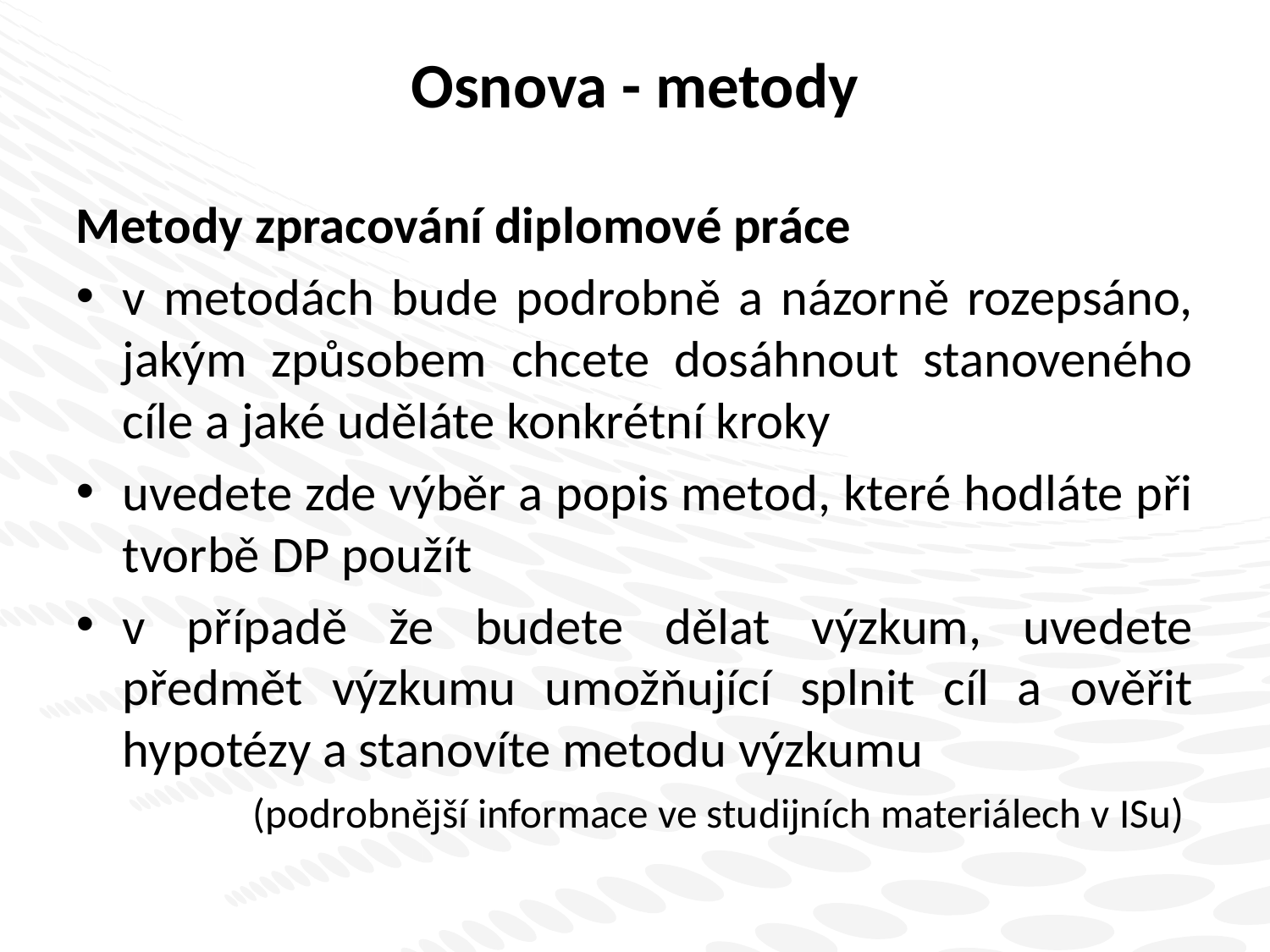

# Osnova - metody
Metody zpracování diplomové práce
v metodách bude podrobně a názorně rozepsáno, jakým způsobem chcete dosáhnout stanoveného cíle a jaké uděláte konkrétní kroky
uvedete zde výběr a popis metod, které hodláte při tvorbě DP použít
v případě že budete dělat výzkum, uvedete předmět výzkumu umožňující splnit cíl a ověřit hypotézy a stanovíte metodu výzkumu
(podrobnější informace ve studijních materiálech v ISu)